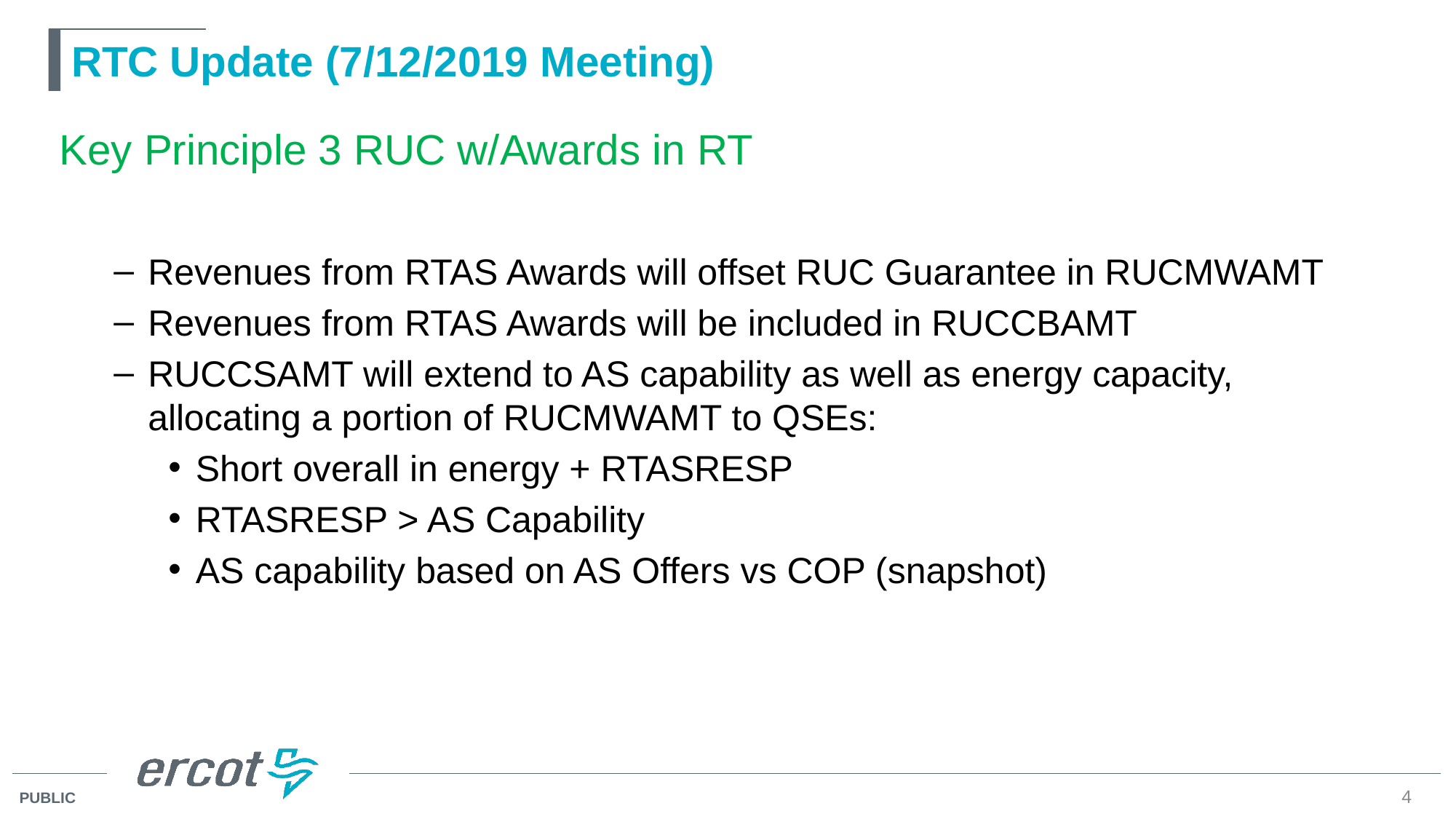

# RTC Update (7/12/2019 Meeting)
Key Principle 3 RUC w/Awards in RT

Revenues from RTAS Awards will offset RUC Guarantee in RUCMWAMT
Revenues from RTAS Awards will be included in RUCCBAMT
RUCCSAMT will extend to AS capability as well as energy capacity, allocating a portion of RUCMWAMT to QSEs:
Short overall in energy + RTASRESP
RTASRESP > AS Capability
AS capability based on AS Offers vs COP (snapshot)

4